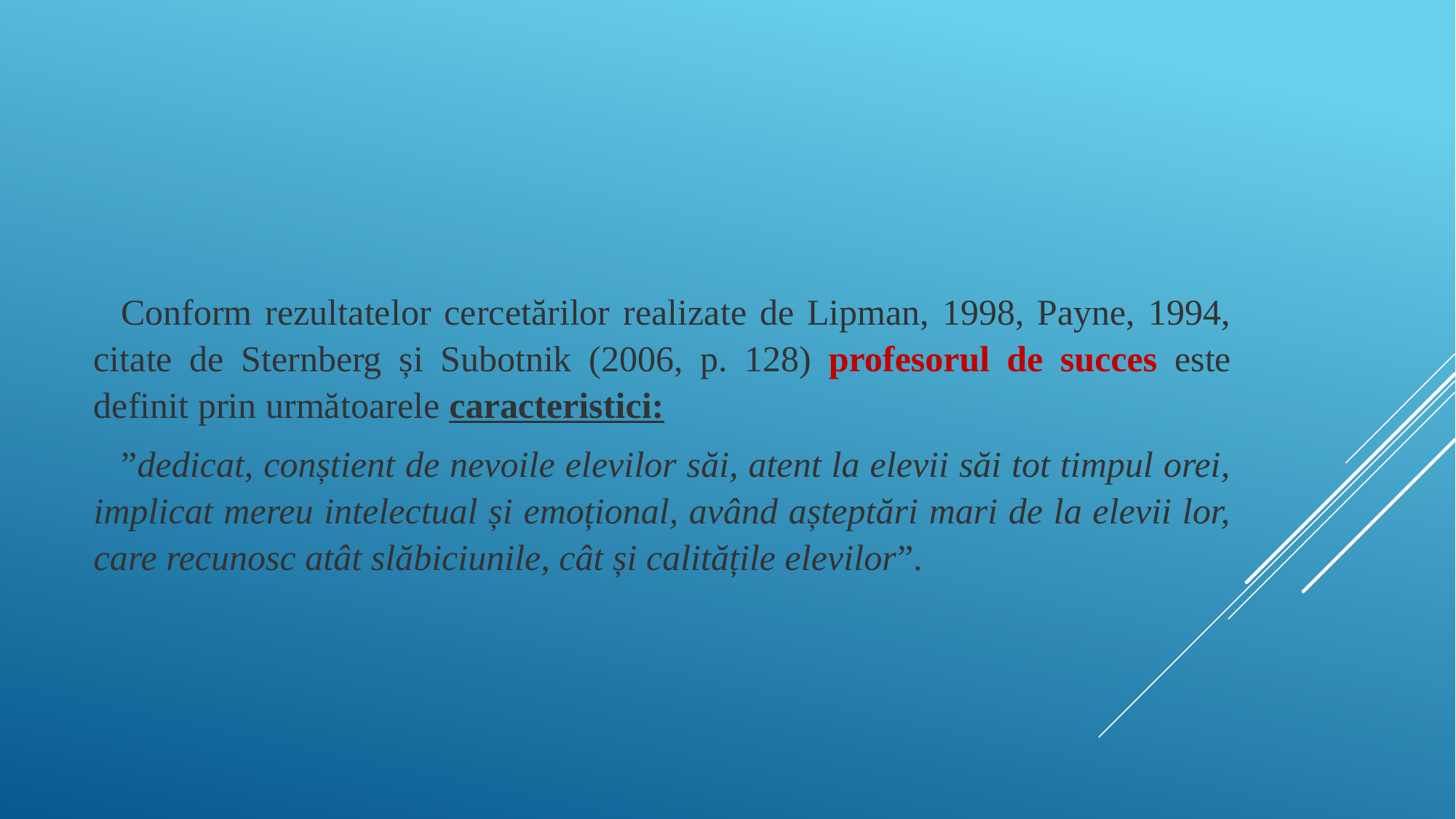

Conform rezultatelor cercetărilor realizate de Lipman, 1998, Payne, 1994, citate de Sternberg și Subotnik (2006, p. 128) profesorul de succes este definit prin următoarele caracteristici:
”dedicat, conștient de nevoile elevilor săi, atent la elevii săi tot timpul orei, implicat mereu intelectual și emoțional, având așteptări mari de la elevii lor, care recunosc atât slăbiciunile, cât și calitățile elevilor”.